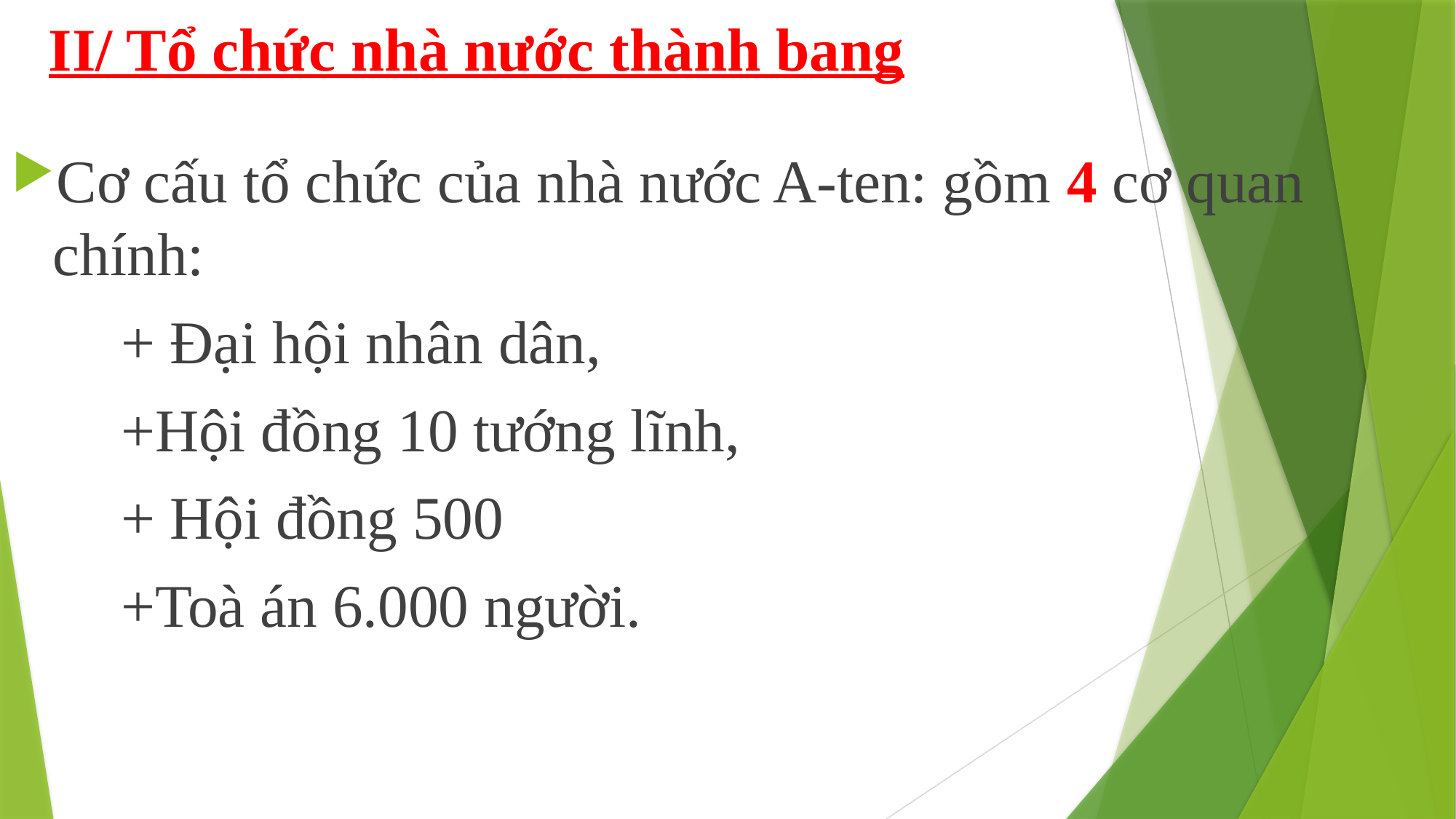

II/ Tổ chức nhà nước thành bang
Cơ cấu tổ chức của nhà nước A-ten: gồm 4 cơ quan chính:
	+ Đại hội nhân dân,
	+Hội đồng 10 tướng lĩnh,
	+ Hội đồng 500
	+Toà án 6.000 người.